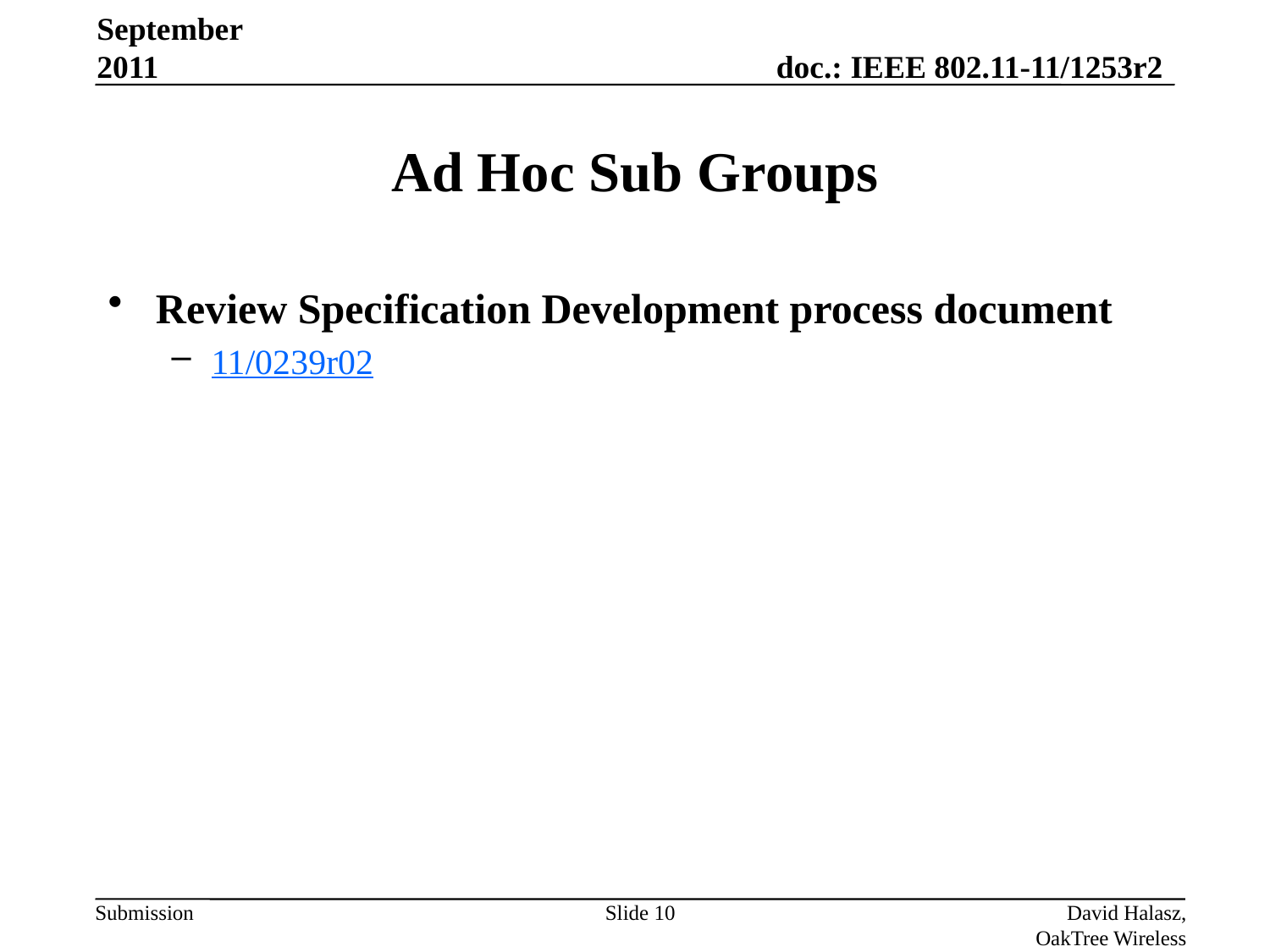

September 2011
# Ad Hoc Sub Groups
Review Specification Development process document
11/0239r02

Slide 10
David Halasz, OakTree Wireless